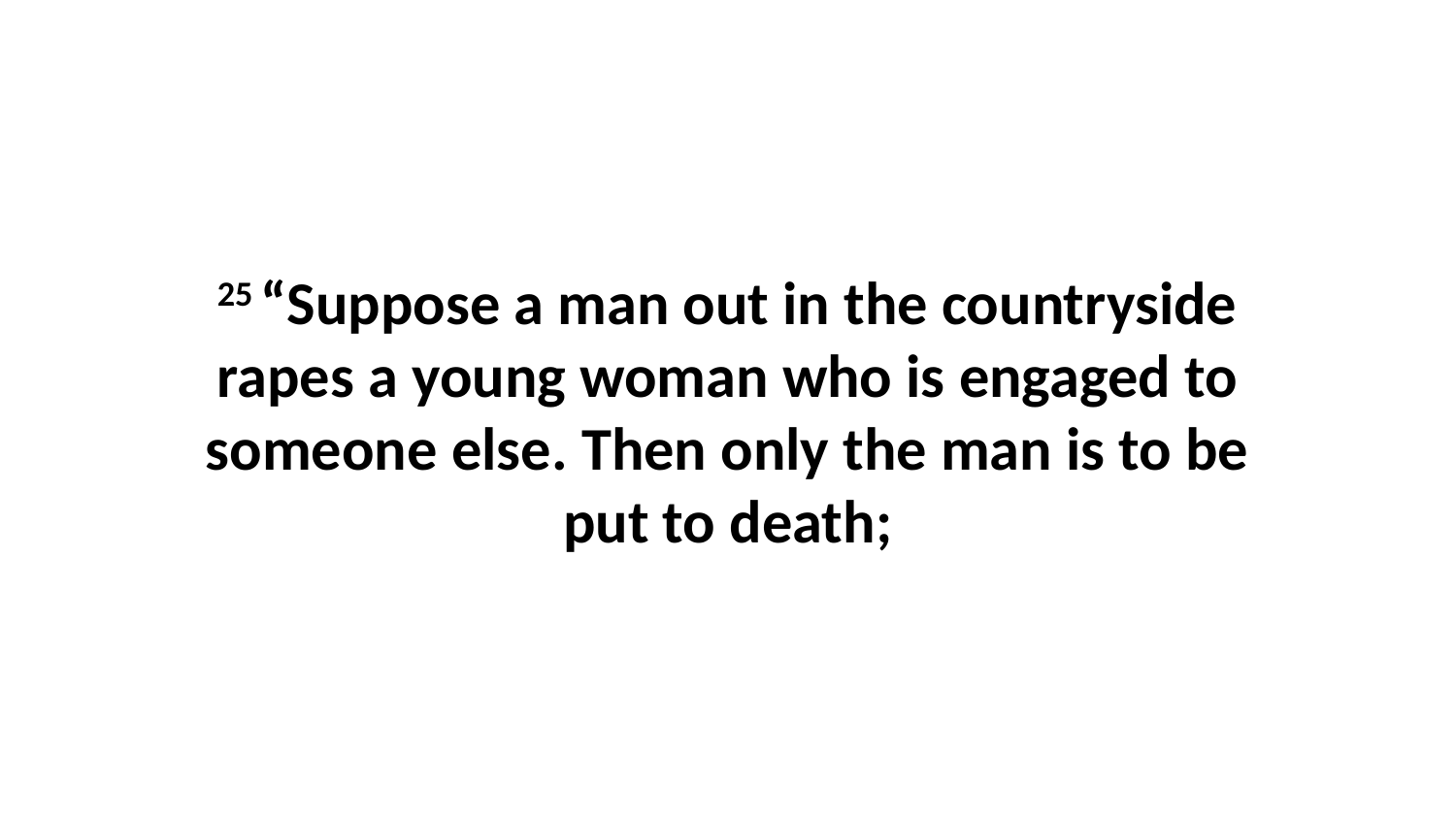

25 “Suppose a man out in the countryside rapes a young woman who is engaged to someone else. Then only the man is to be put to death;